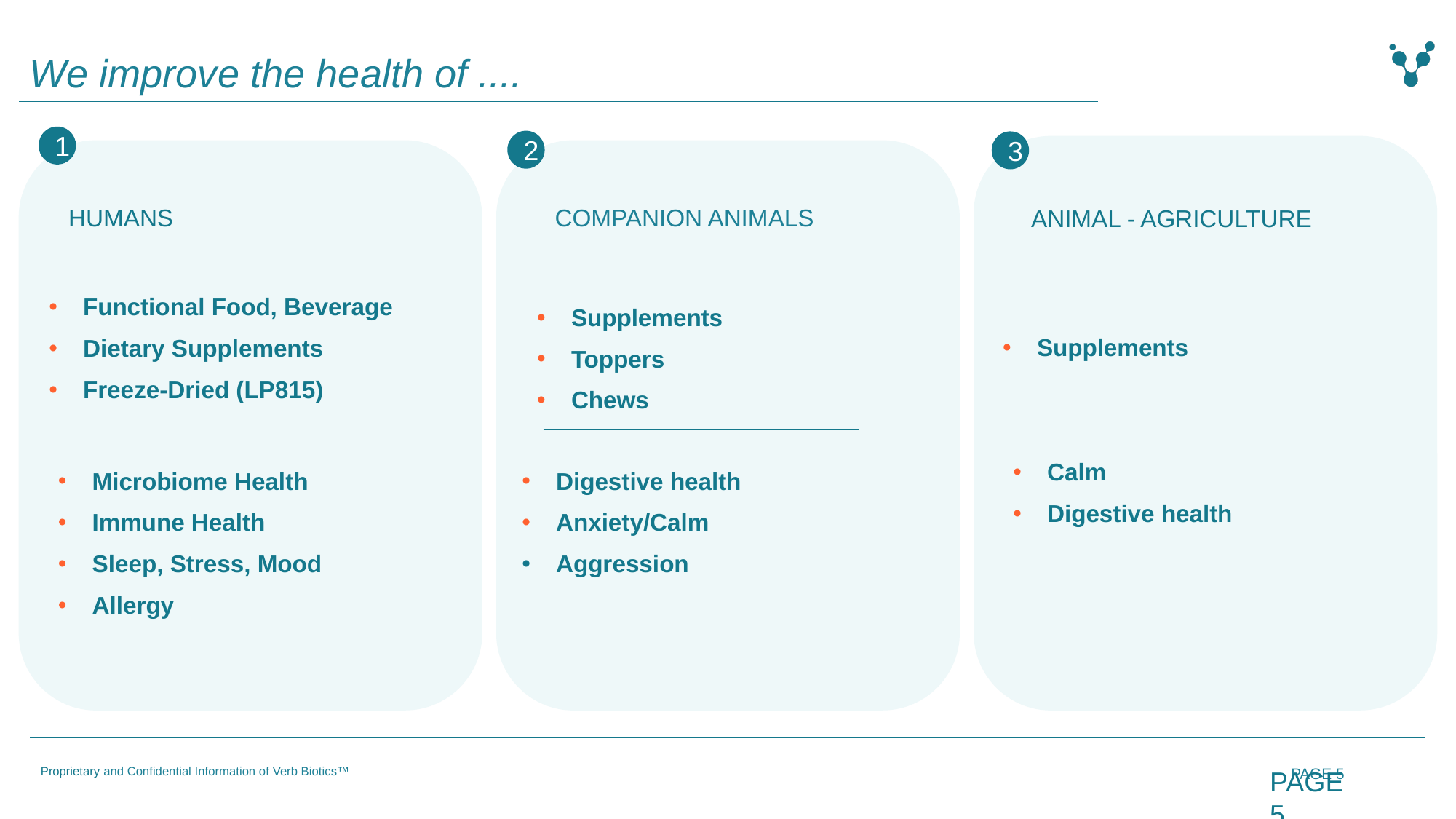

# We improve the health of ....
1
2
3

HUMANS
COMPANION ANIMALS
ANIMAL - AGRICULTURE
Functional Food, Beverage
Dietary Supplements
Freeze-Dried (LP815)

Supplements

Supplements
Toppers
Chews

Calm
Digestive health

Microbiome Health
Immune Health
Sleep, Stress, Mood
Allergy

Digestive health
Anxiety/Calm
Aggression

PAGE 5